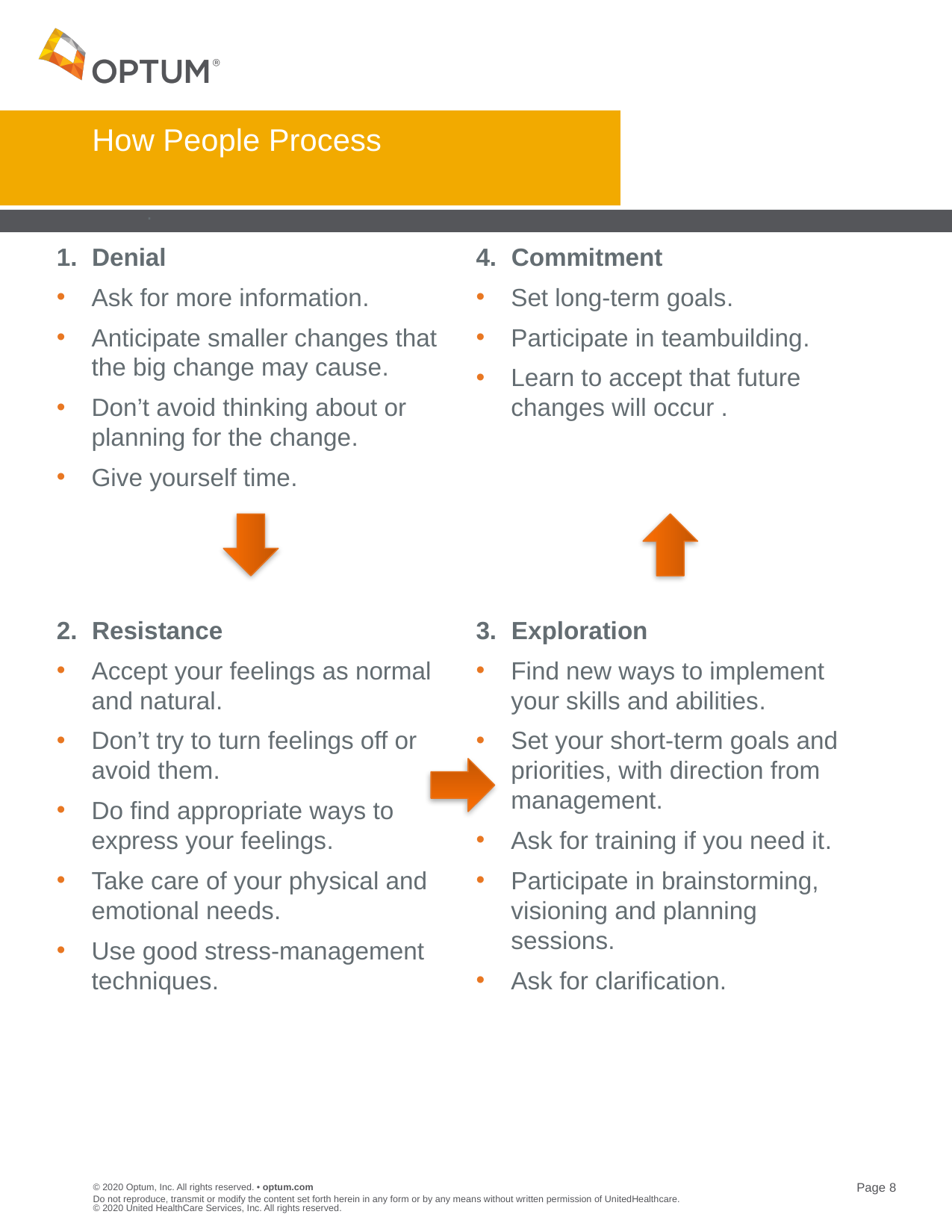

# How People Process
.
1.	Denial
Ask for more information.
Anticipate smaller changes that the big change may cause.
Don’t avoid thinking about or planning for the change.
Give yourself time.
4.	Commitment
Set long-term goals.
Participate in teambuilding.
Learn to accept that future changes will occur .

2.	Resistance
Accept your feelings as normal and natural.
Don’t try to turn feelings off or avoid them.
Do find appropriate ways to express your feelings.
Take care of your physical and emotional needs.
Use good stress-management techniques.

3.	Exploration
Find new ways to implement your skills and abilities.
Set your short-term goals and priorities, with direction from management.
Ask for training if you need it.
Participate in brainstorming, visioning and planning sessions.
Ask for clarification.

Do not reproduce, transmit or modify the content set forth herein in any form or by any means without written permission of UnitedHealthcare. © 2020 United HealthCare Services, Inc. All rights reserved.